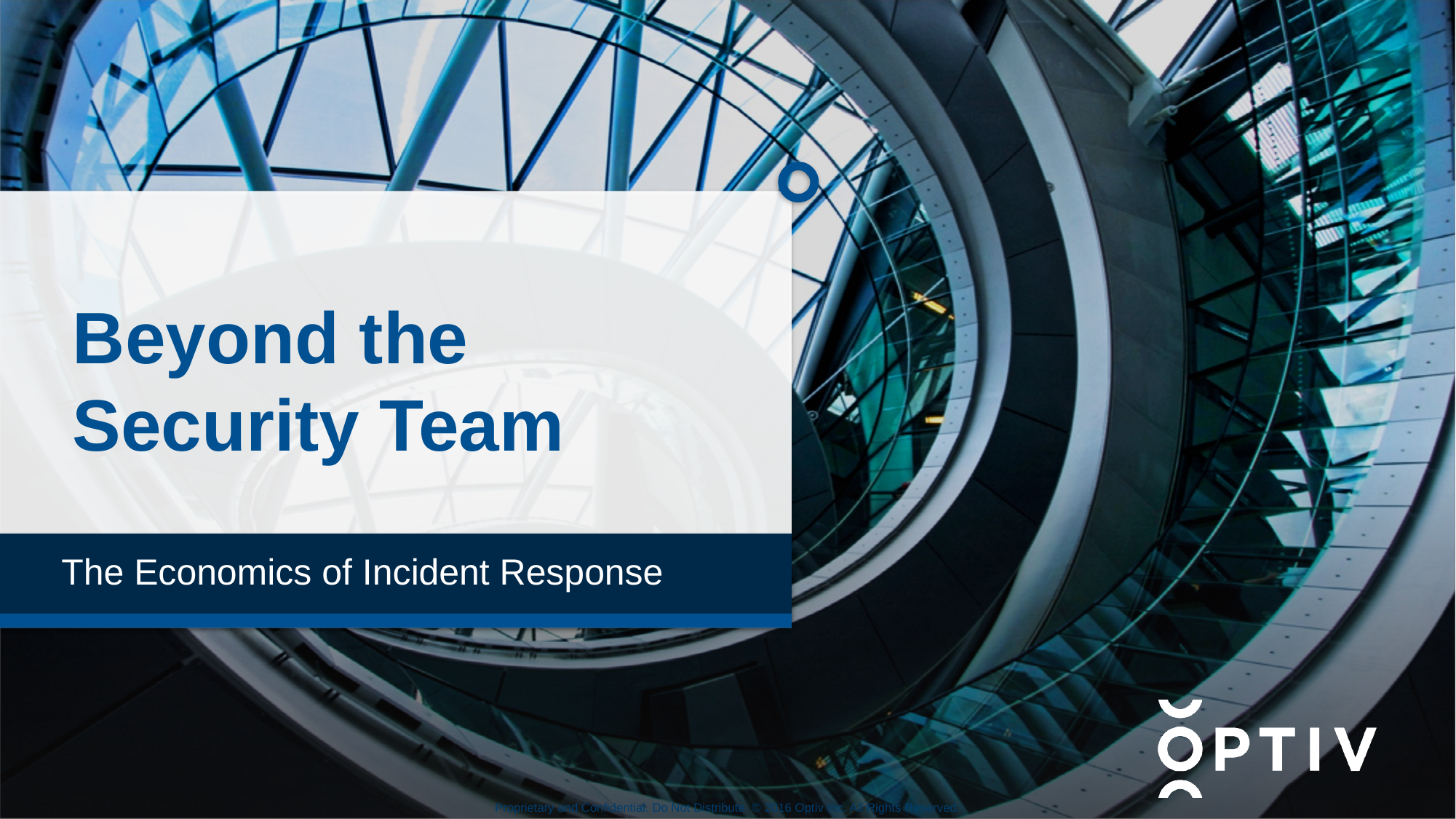

# Beyond the Security Team
The Economics of Incident Response